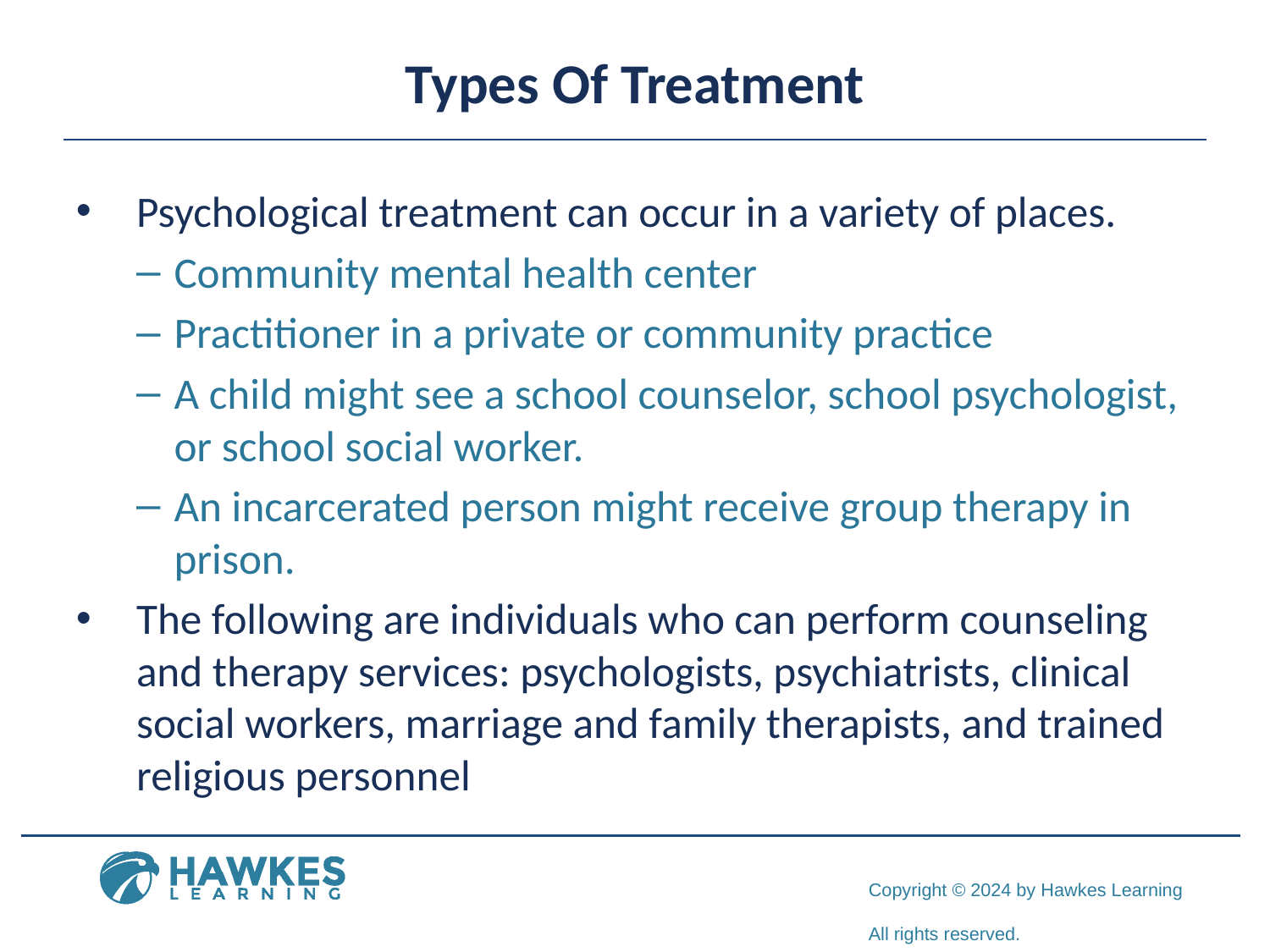

# Types Of Treatment
Psychological treatment can occur in a variety of places.
Community mental health center
Practitioner in a private or community practice
A child might see a school counselor, school psychologist, or school social worker.
An incarcerated person might receive group therapy in prison.
The following are individuals who can perform counseling and therapy services: psychologists, psychiatrists, clinical social workers, marriage and family therapists, and trained religious personnel